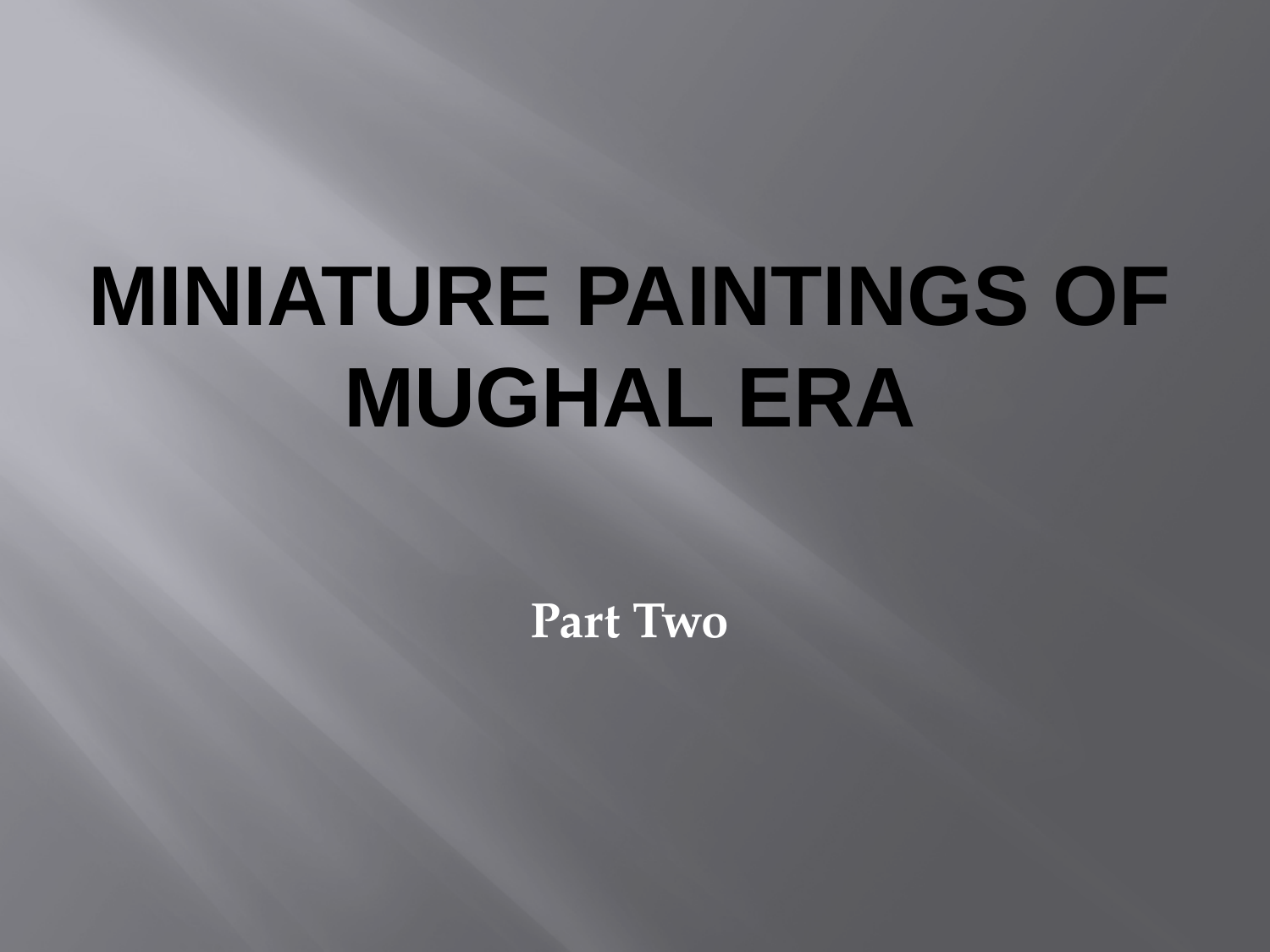

# Miniature PAINTINGS OF MUGHAL ERA
Part Two